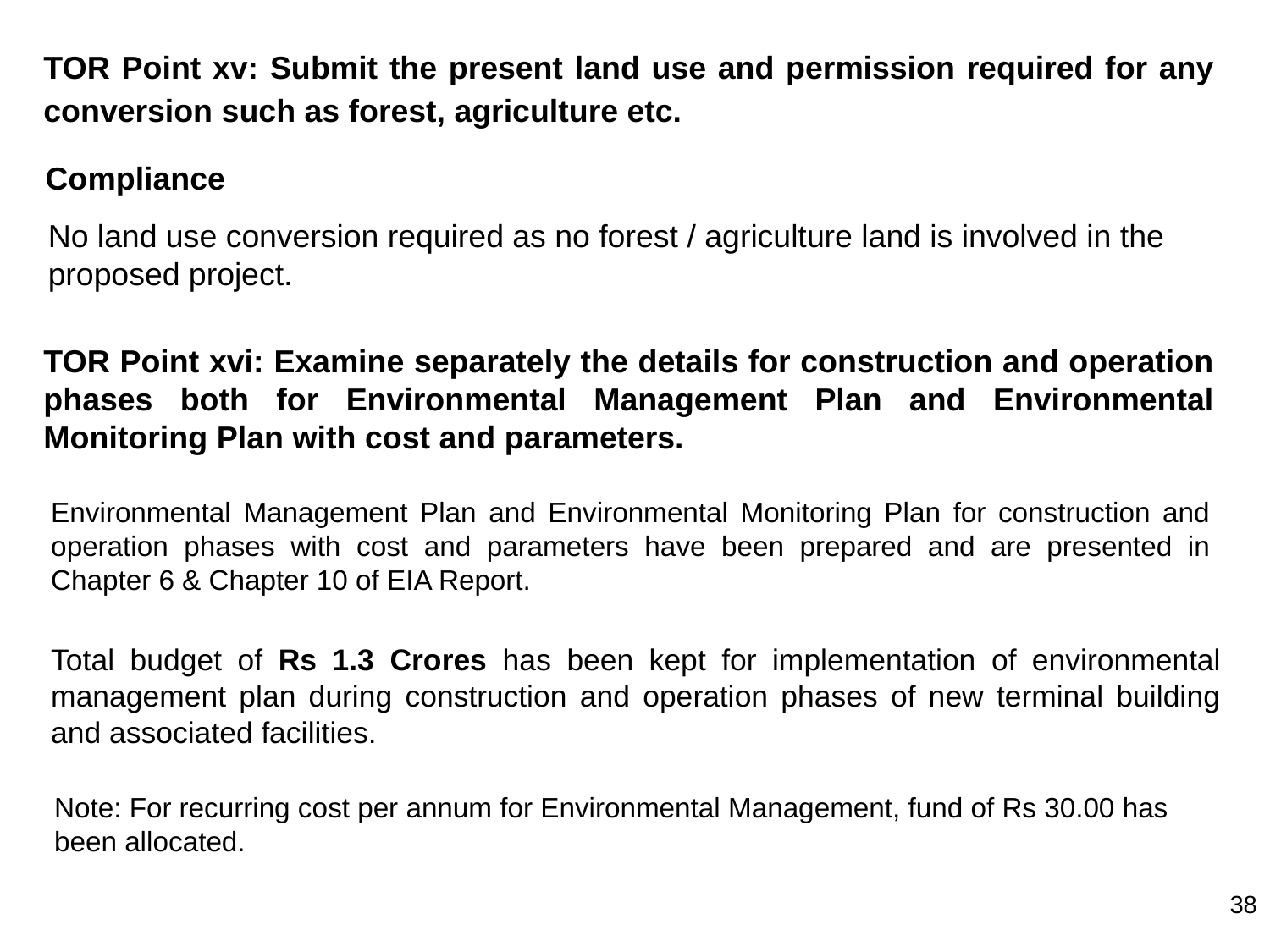

TOR Point xv: Submit the present land use and permission required for any conversion such as forest, agriculture etc.
Compliance
No land use conversion required as no forest / agriculture land is involved in the proposed project.
TOR Point xvi: Examine separately the details for construction and operation phases both for Environmental Management Plan and Environmental Monitoring Plan with cost and parameters.
Environmental Management Plan and Environmental Monitoring Plan for construction and operation phases with cost and parameters have been prepared and are presented in Chapter 6 & Chapter 10 of EIA Report.
Total budget of Rs 1.3 Crores has been kept for implementation of environmental management plan during construction and operation phases of new terminal building and associated facilities.
Note: For recurring cost per annum for Environmental Management, fund of Rs 30.00 has been allocated.
38